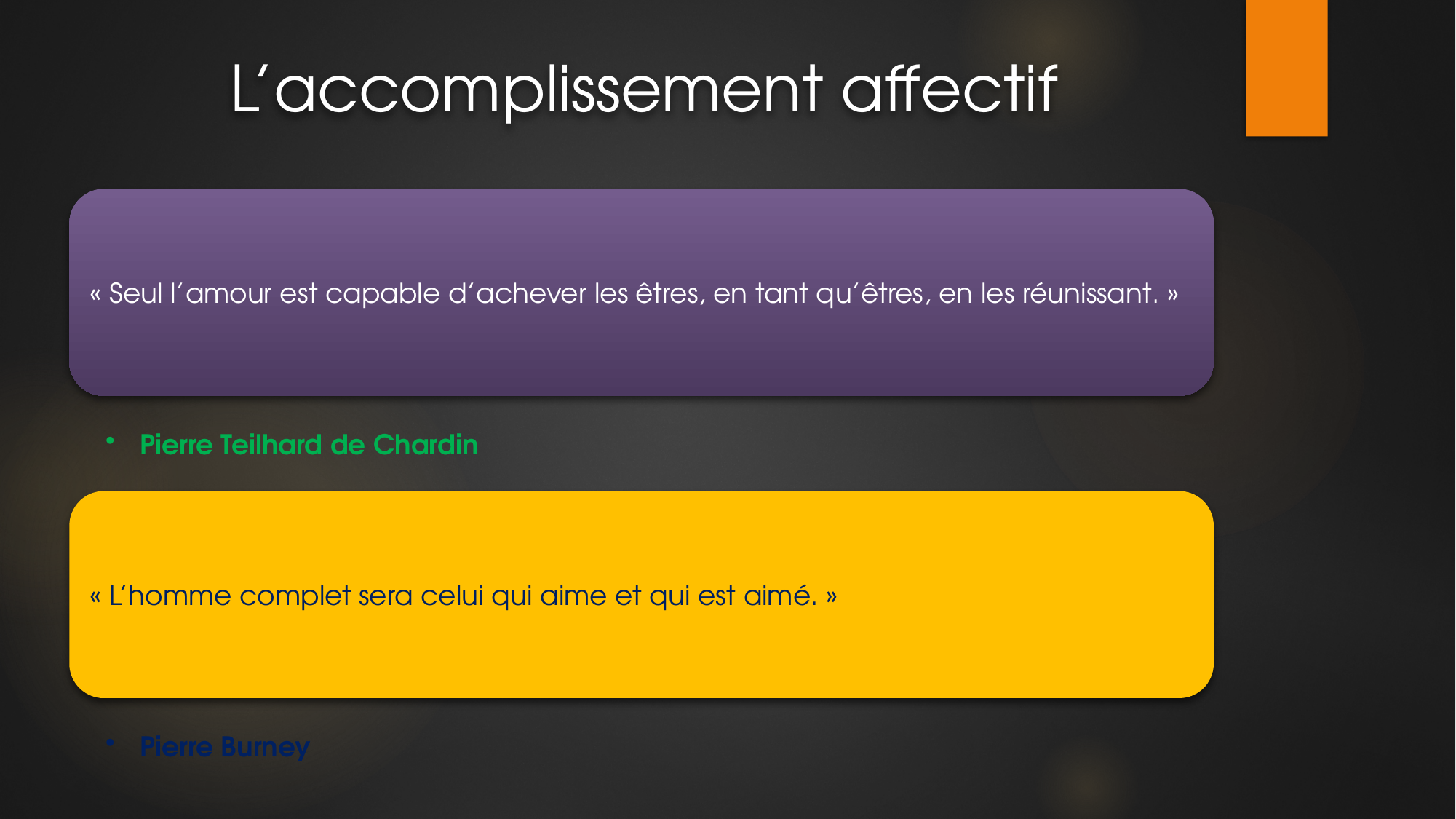

# L’accomplissement affectif
« Seul l’amour est capable d’achever les êtres, en tant qu’êtres, en les réunissant. »
Pierre Teilhard de Chardin
« L’homme complet sera celui qui aime et qui est aimé. »
Pierre Burney